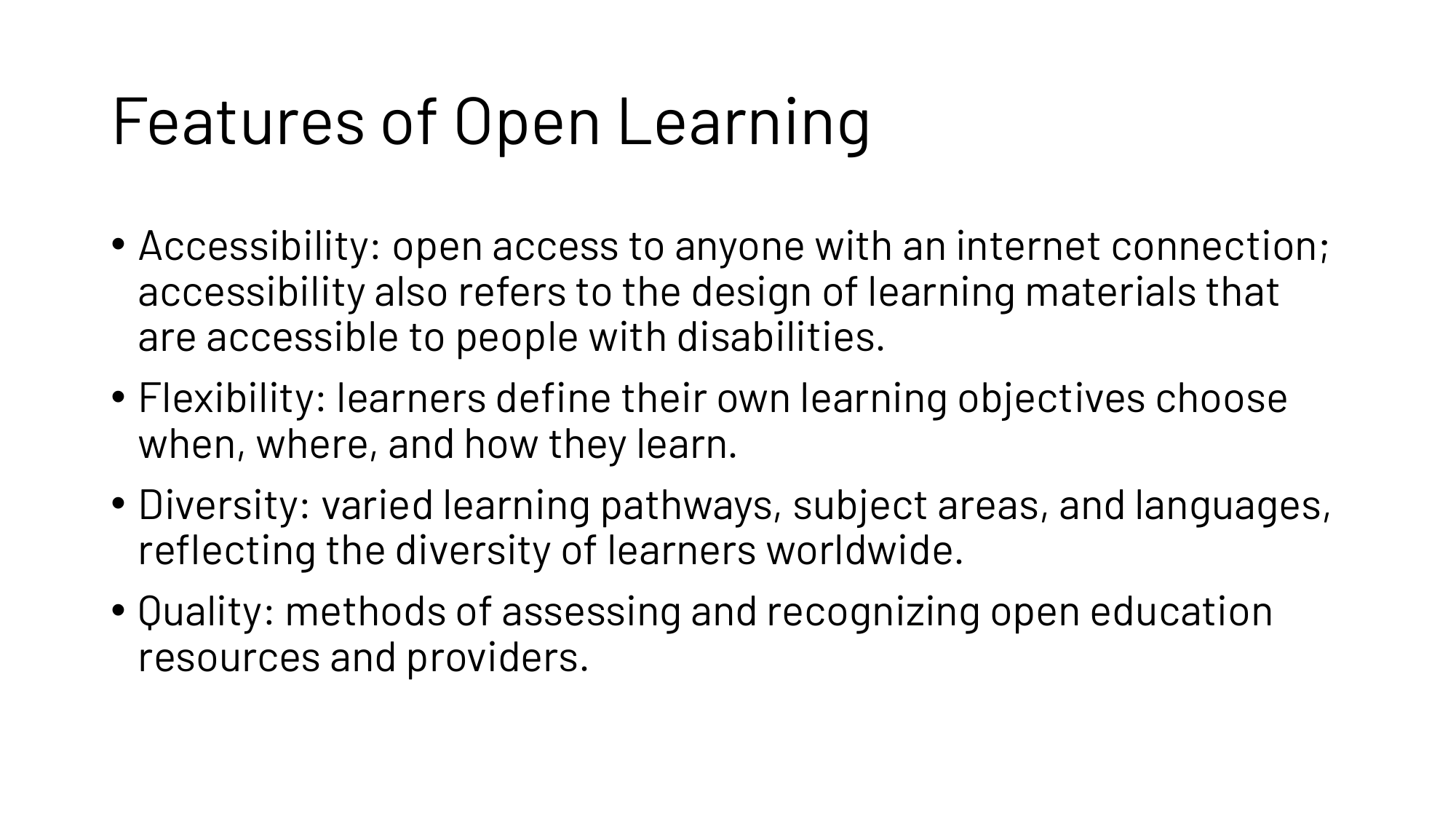

# Features of Open Learning
Accessibility: open access to anyone with an internet connection; accessibility also refers to the design of learning materials that are accessible to people with disabilities.
Flexibility: learners define their own learning objectives choose when, where, and how they learn.
Diversity: varied learning pathways, subject areas, and languages, reflecting the diversity of learners worldwide.
Quality: methods of assessing and recognizing open education resources and providers.